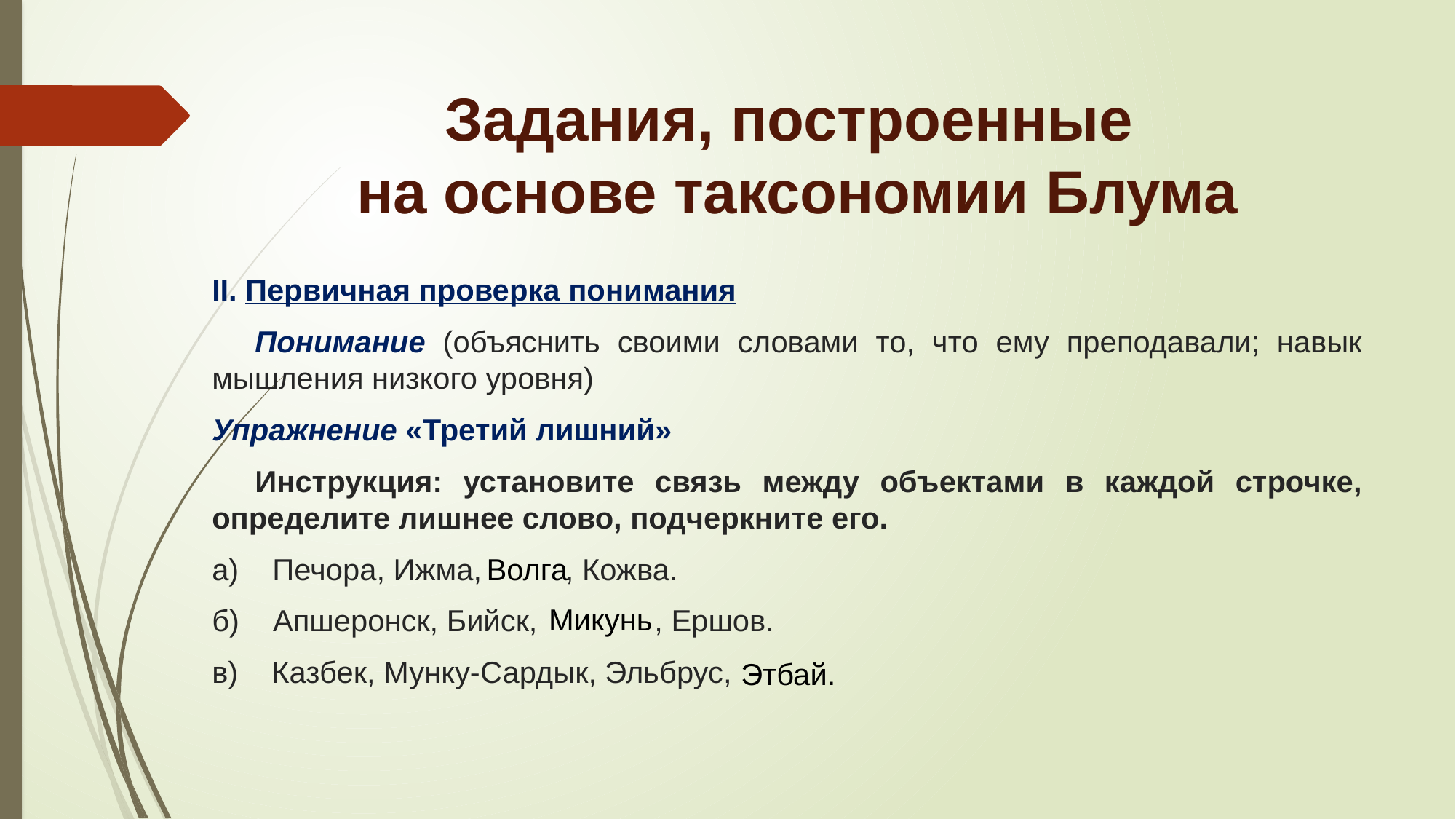

# Задания, построенные на основе таксономии Блума
II. Первичная проверка понимания
Понимание (объяснить своими словами то, что ему преподавали; навык мышления низкого уровня)
Упражнение «Третий лишний»
Инструкция: установите связь между объектами в каждой строчке, определите лишнее слово, подчеркните его.
а)    Печора, Ижма,          , Кожва.
б)    Апшеронск, Бийск,              , Ершов.
в)    Казбек, Мунку-Сардык, Эльбрус,

Волга
Микунь
Этбай.